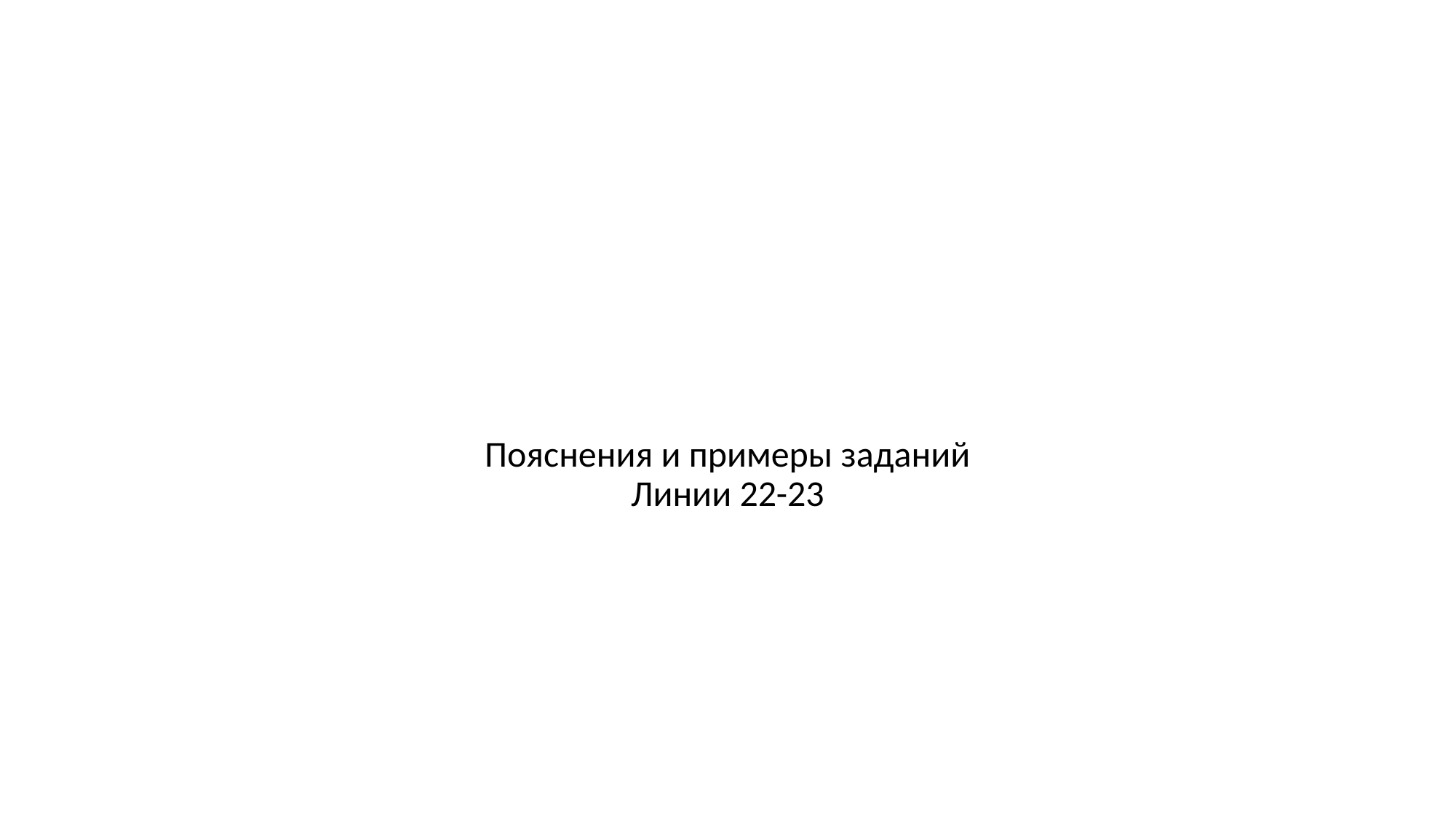

#
Пояснения и примеры заданий
Линии 22-23